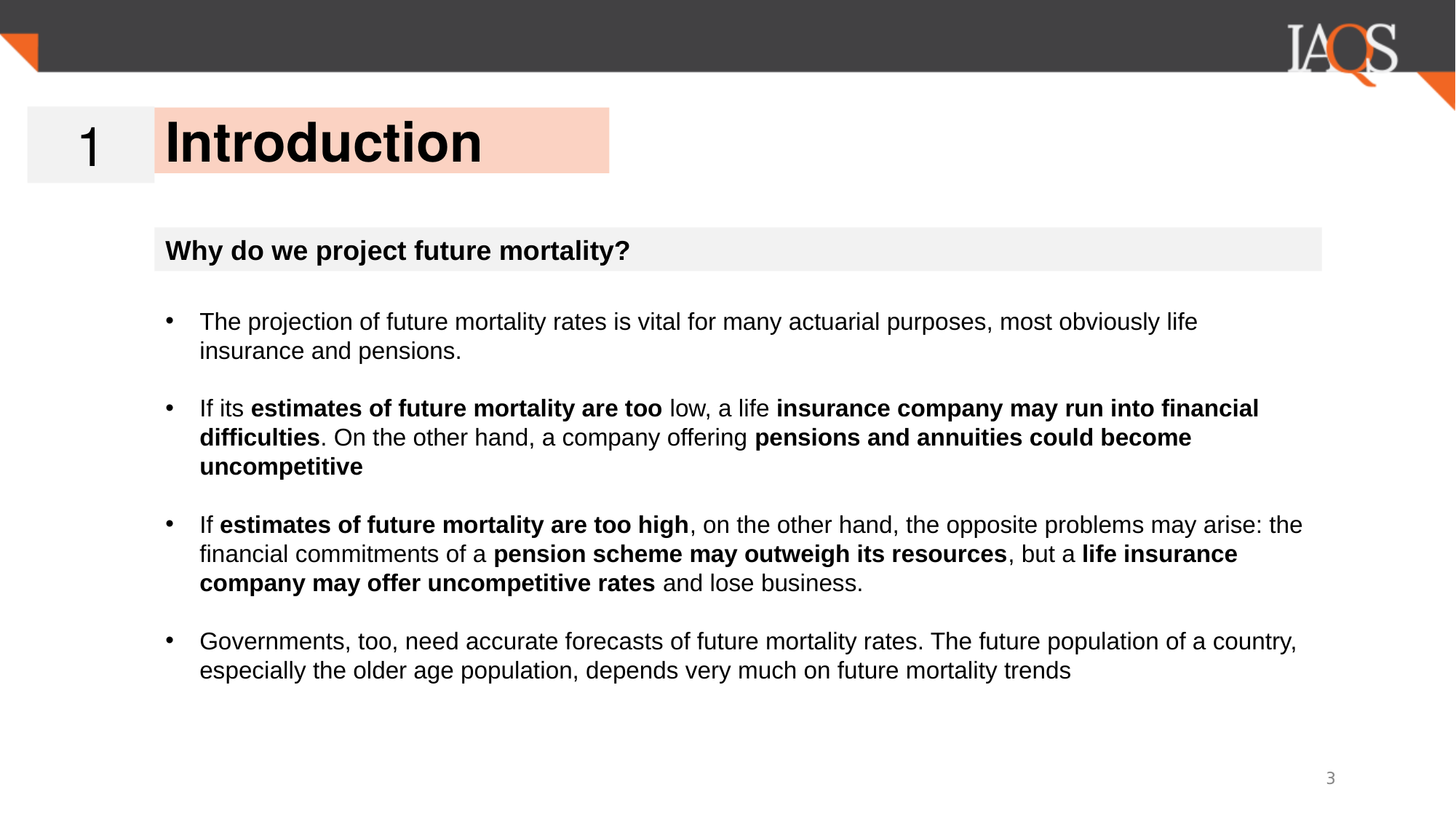

1
Introduction
Why do we project future mortality?
The projection of future mortality rates is vital for many actuarial purposes, most obviously life insurance and pensions.

If its estimates of future mortality are too low, a life insurance company may run into financial difficulties. On the other hand, a company offering pensions and annuities could become uncompetitive

If estimates of future mortality are too high, on the other hand, the opposite problems may arise: the financial commitments of a pension scheme may outweigh its resources, but a life insurance company may offer uncompetitive rates and lose business.

Governments, too, need accurate forecasts of future mortality rates. The future population of a country, especially the older age population, depends very much on future mortality trends
3